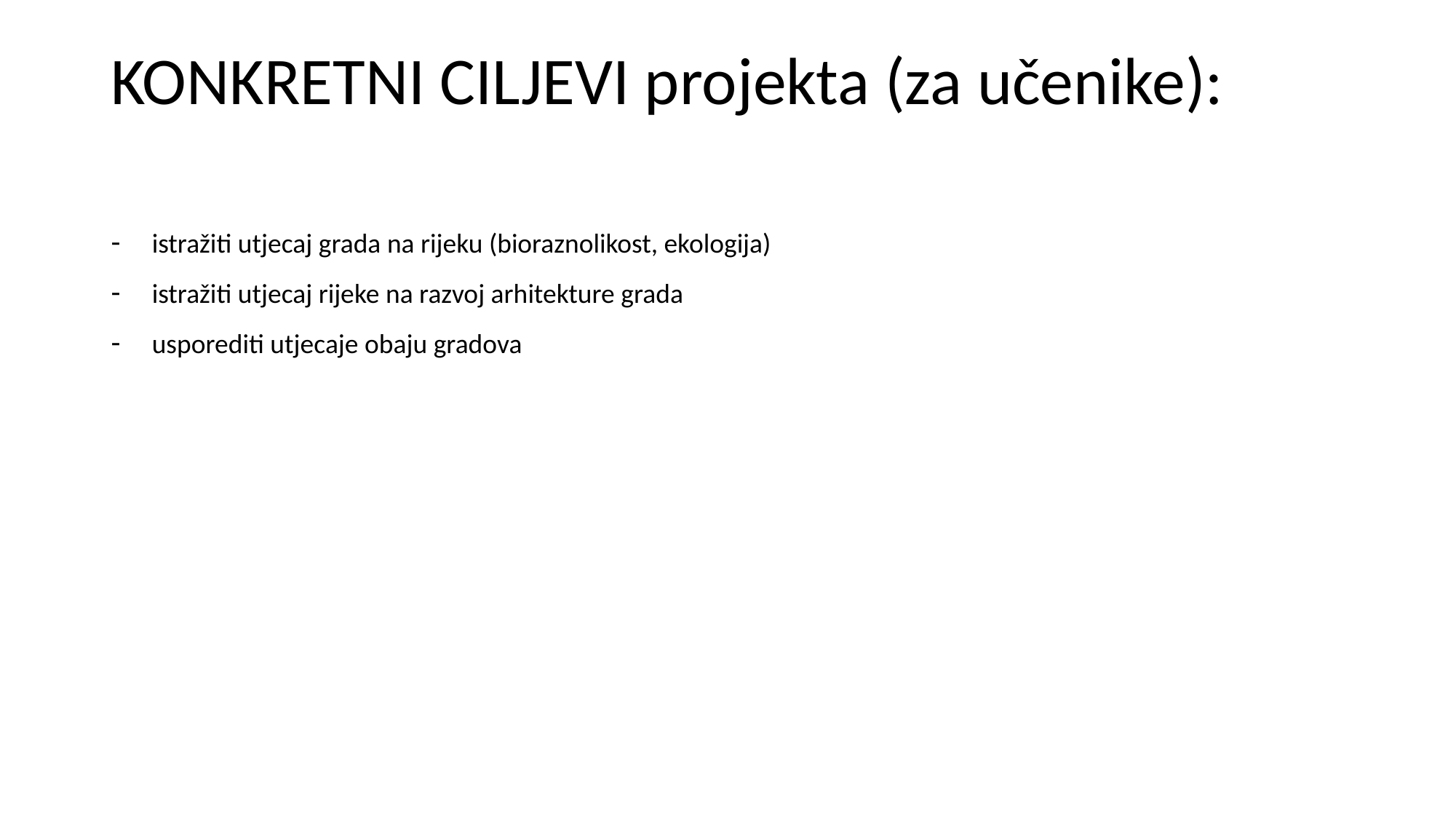

# KONKRETNI CILJEVI projekta (za učenike):
istražiti utjecaj grada na rijeku (bioraznolikost, ekologija)
istražiti utjecaj rijeke na razvoj arhitekture grada
usporediti utjecaje obaju gradova